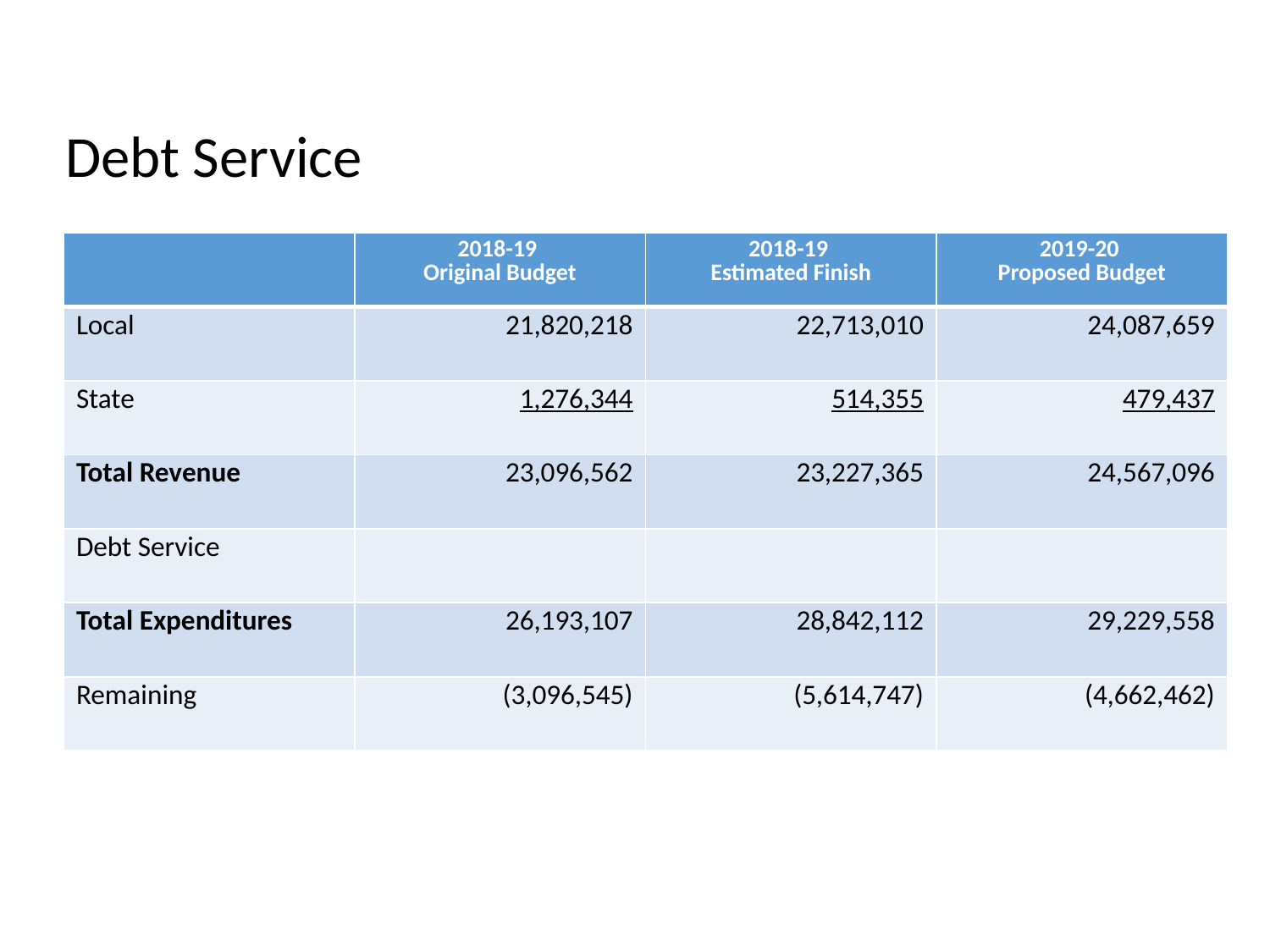

# Debt Service
|  | 2018-19 Original Budget | 2018-19 Estimated Finish | 2019-20 Proposed Budget |
| --- | --- | --- | --- |
| Local | 21,820,218 | 22,713,010 | 24,087,659 |
| State | 1,276,344 | 514,355 | 479,437 |
| Total Revenue | 23,096,562 | 23,227,365 | 24,567,096 |
| Debt Service |  |  |  |
| Total Expenditures | 26,193,107 | 28,842,112 | 29,229,558 |
| Remaining | (3,096,545) | (5,614,747) | (4,662,462) |